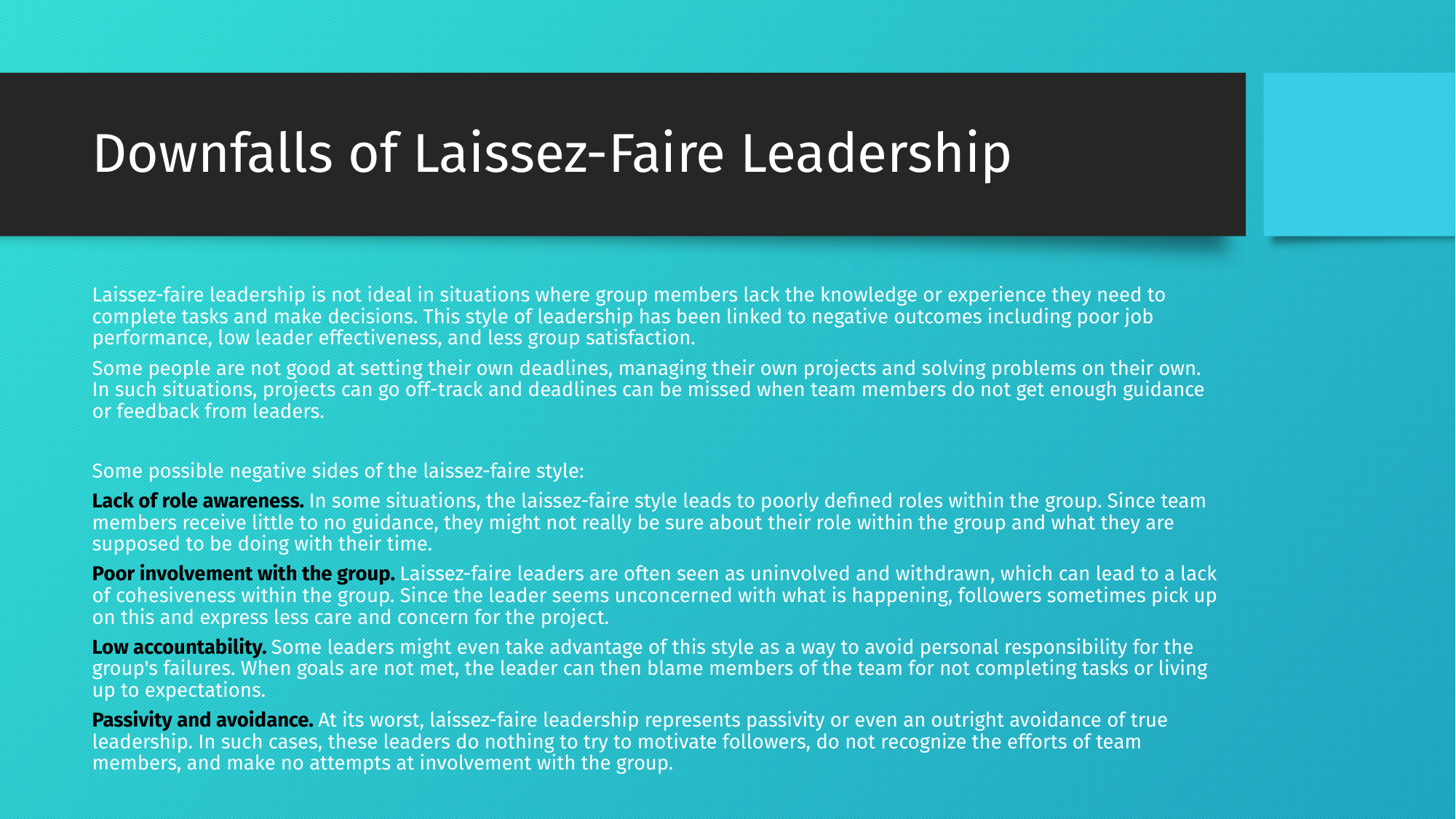

# Downfalls of Laissez-Faire Leadership
Laissez-faire leadership is not ideal in situations where group members lack the knowledge or experience they need to complete tasks and make decisions. This style of leadership has been linked to negative outcomes including poor job performance, low leader effectiveness, and less group satisfaction.
Some people are not good at setting their own deadlines, managing their own projects and solving problems on their own. In such situations, projects can go off-track and deadlines can be missed when team members do not get enough guidance or feedback from leaders.

Some possible negative sides of the laissez-faire style:
Lack of role awareness. In some situations, the laissez-faire style leads to poorly defined roles within the group. Since team members receive little to no guidance, they might not really be sure about their role within the group and what they are supposed to be doing with their time.
Poor involvement with the group. Laissez-faire leaders are often seen as uninvolved and withdrawn, which can lead to a lack of cohesiveness within the group. Since the leader seems unconcerned with what is happening, followers sometimes pick up on this and express less care and concern for the project.
Low accountability. Some leaders might even take advantage of this style as a way to avoid personal responsibility for the group's failures. When goals are not met, the leader can then blame members of the team for not completing tasks or living up to expectations.
Passivity and avoidance. At its worst, laissez-faire leadership represents passivity or even an outright avoidance of true leadership. In such cases, these leaders do nothing to try to motivate followers, do not recognize the efforts of team members, and make no attempts at involvement with the group.